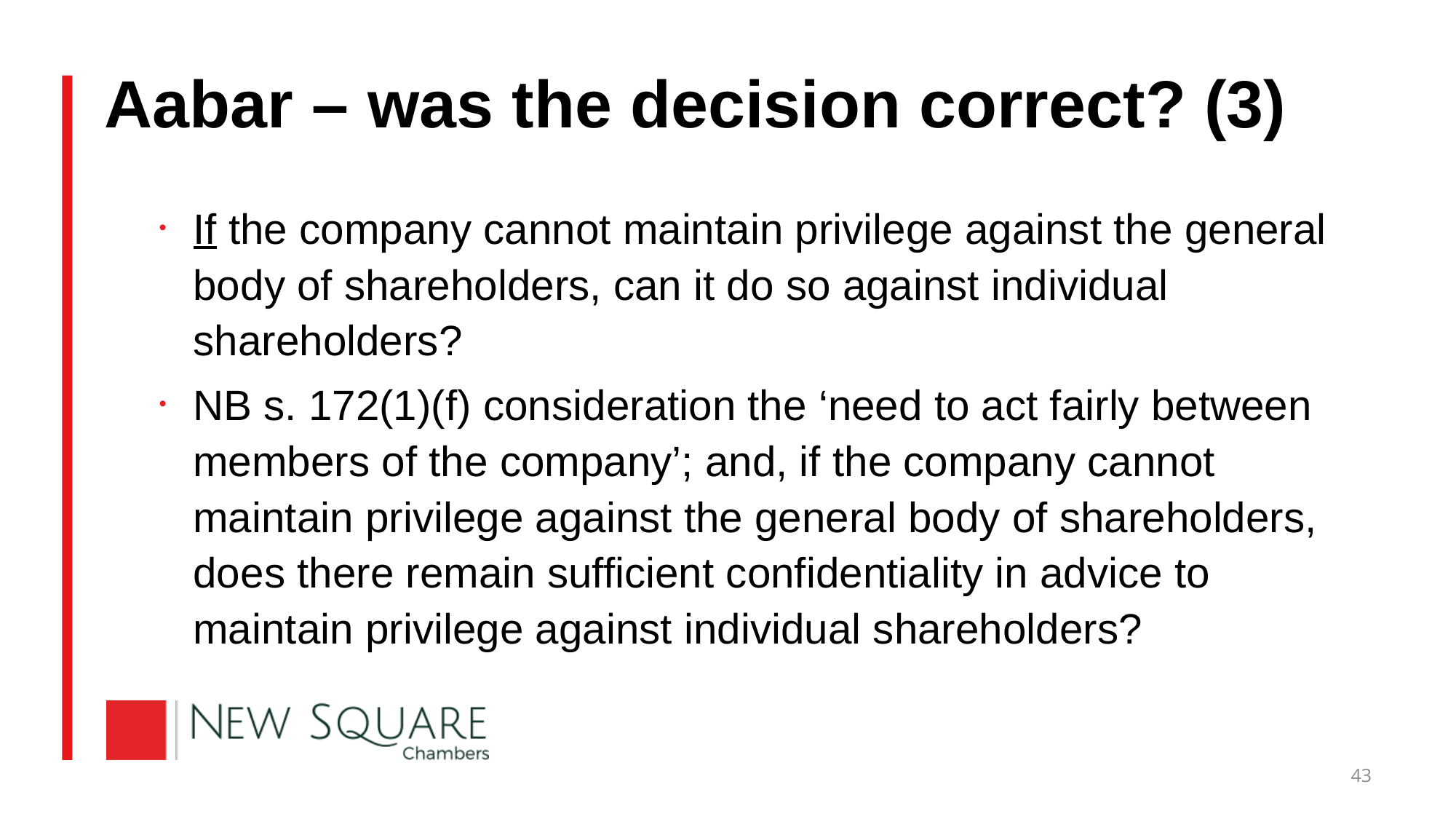

# Aabar – was the decision correct? (3)
If the company cannot maintain privilege against the general body of shareholders, can it do so against individual shareholders?
NB s. 172(1)(f) consideration the ‘need to act fairly between members of the company’; and, if the company cannot maintain privilege against the general body of shareholders, does there remain sufficient confidentiality in advice to maintain privilege against individual shareholders?
43